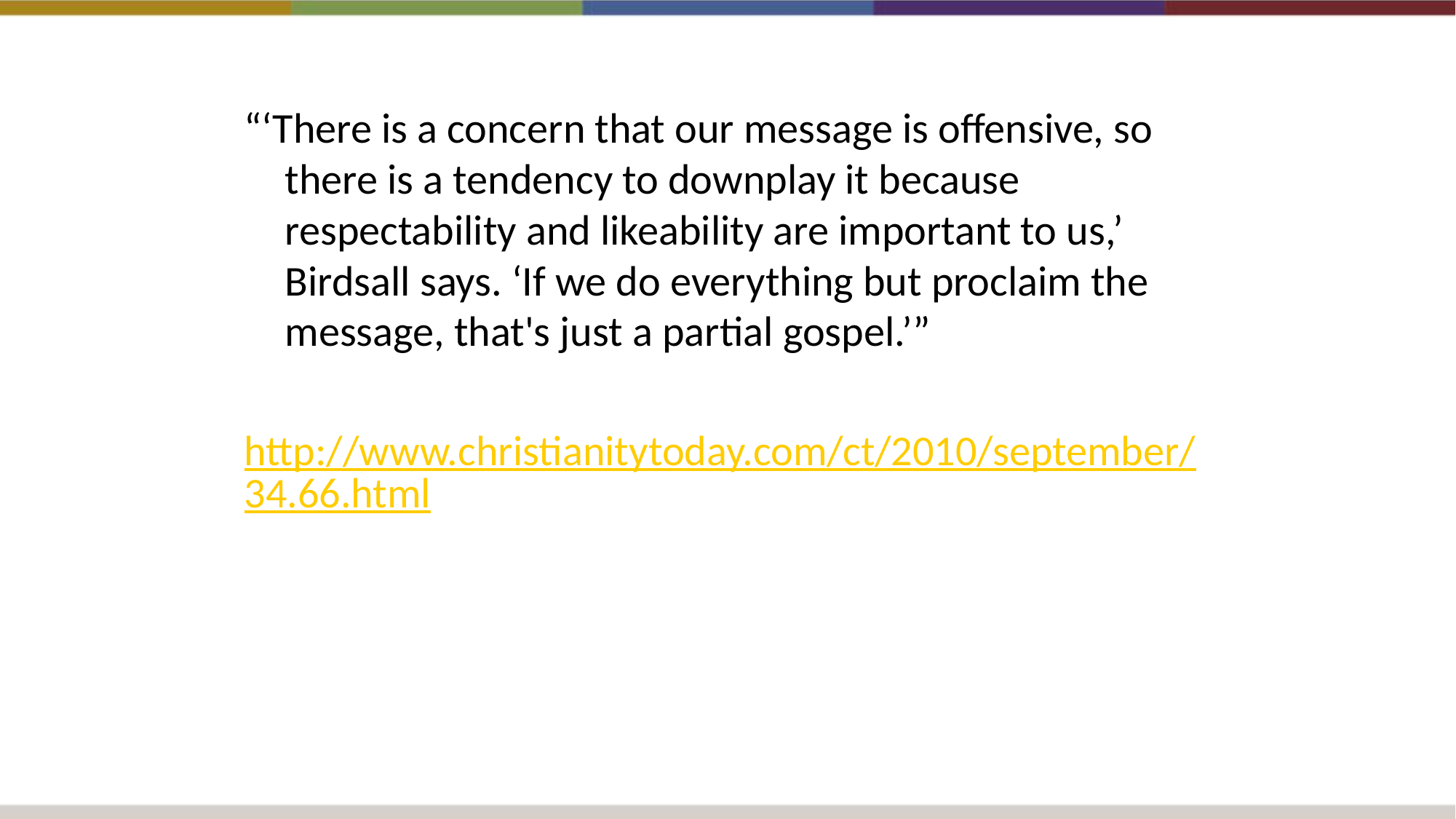

“‘There is a concern that our message is offensive, so there is a tendency to downplay it because respectability and likeability are important to us,’ Birdsall says. ‘If we do everything but proclaim the message, that's just a partial gospel.’”

http://www.christianitytoday.com/ct/2010/september/34.66.html